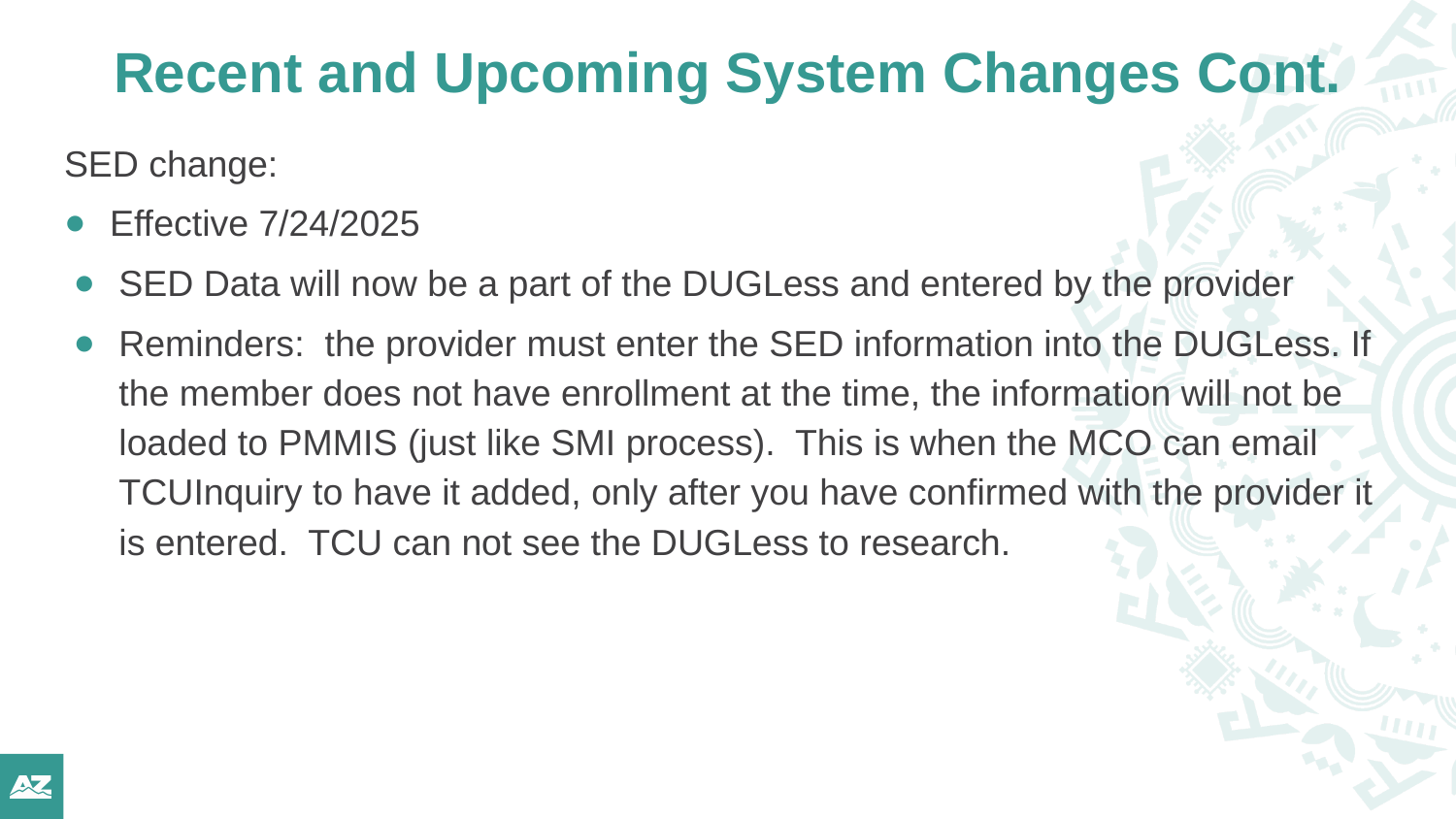

# Recent and Upcoming System Changes Cont.
SED change:
Effective 7/24/2025
SED Data will now be a part of the DUGLess and entered by the provider
Reminders:  the provider must enter the SED information into the DUGLess. If the member does not have enrollment at the time, the information will not be loaded to PMMIS (just like SMI process).  This is when the MCO can email TCUInquiry to have it added, only after you have confirmed with the provider it is entered.  TCU can not see the DUGLess to research.